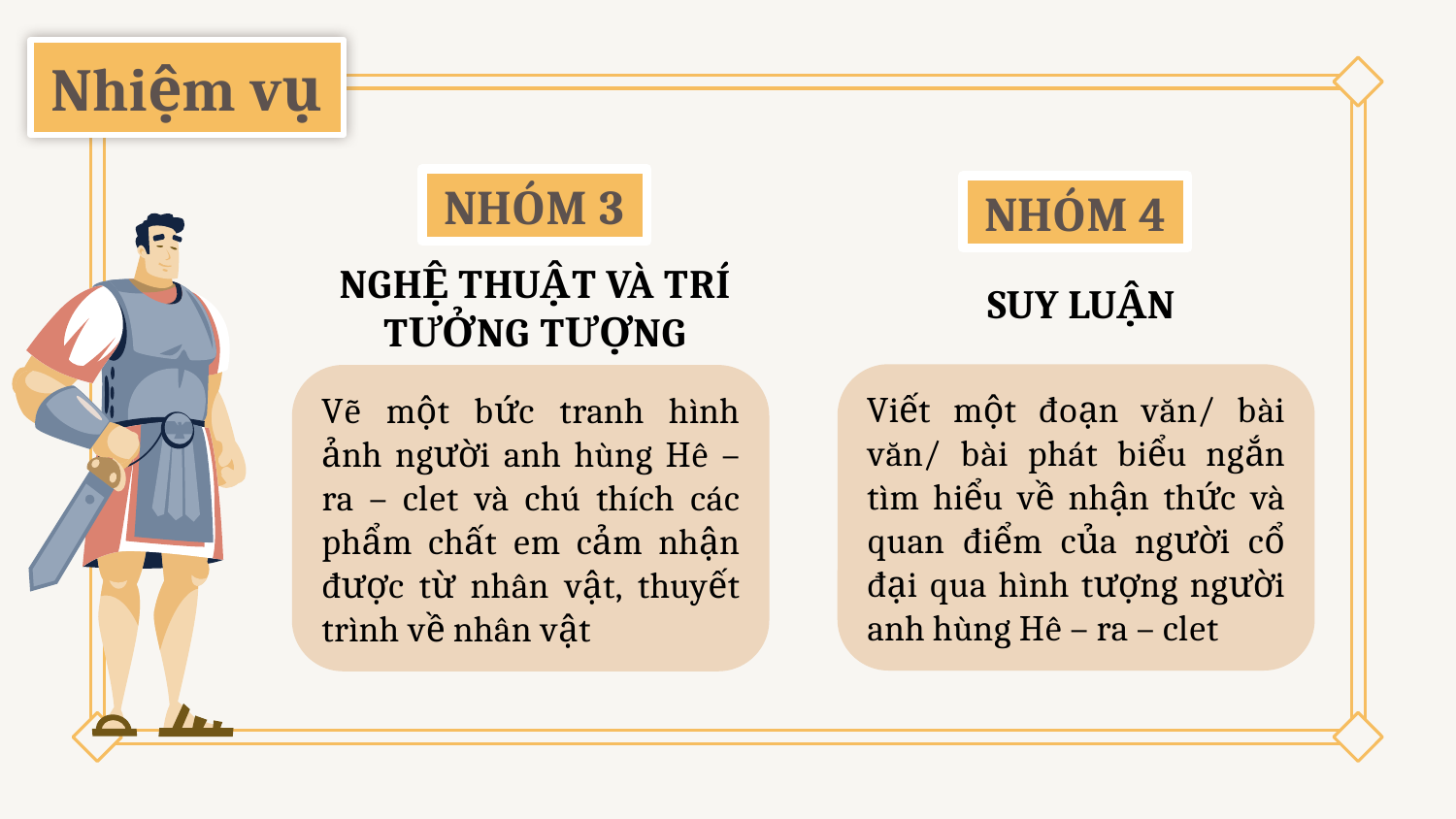

# Nhiệm vụ
NHÓM 3
NGHỆ THUẬT VÀ TRÍ TƯỞNG TƯỢNG
Vẽ một bức tranh hình ảnh người anh hùng Hê – ra – clet và chú thích các phẩm chất em cảm nhận được từ nhân vật, thuyết trình về nhân vật
NHÓM 4
SUY LUẬN
Viết một đoạn văn/ bài văn/ bài phát biểu ngắn tìm hiểu về nhận thức và quan điểm của người cổ đại qua hình tượng người anh hùng Hê – ra – clet